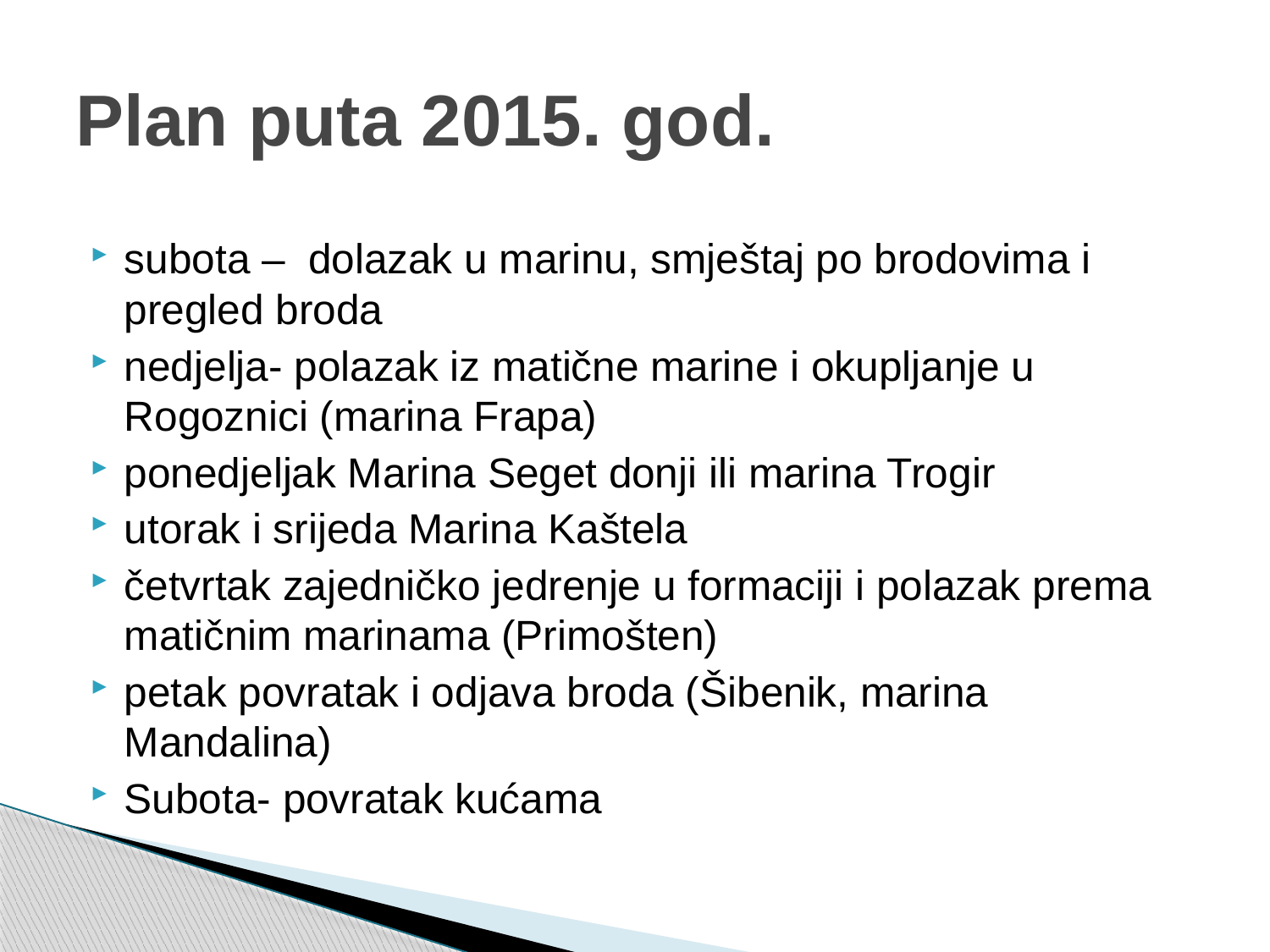

# Plan puta 2015. god.
subota –  dolazak u marinu, smještaj po brodovima i pregled broda
nedjelja- polazak iz matične marine i okupljanje u Rogoznici (marina Frapa)
ponedjeljak Marina Seget donji ili marina Trogir
utorak i srijeda Marina Kaštela
četvrtak zajedničko jedrenje u formaciji i polazak prema matičnim marinama (Primošten)
petak povratak i odjava broda (Šibenik, marina Mandalina)
Subota- povratak kućama